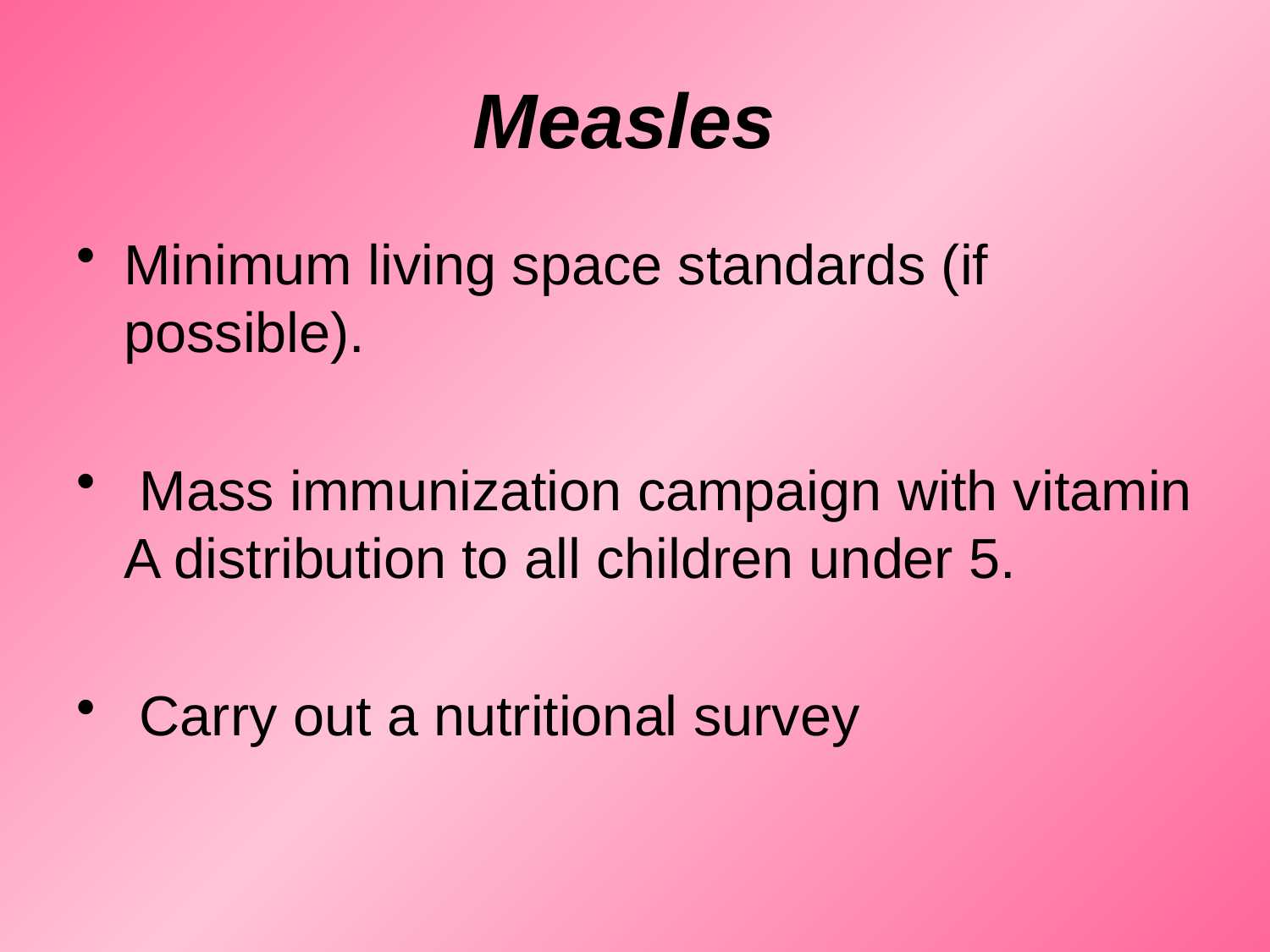

# Measles
Minimum living space standards (if possible).

 Mass immunization campaign with vitamin A distribution to all children under 5.

 Carry out a nutritional survey